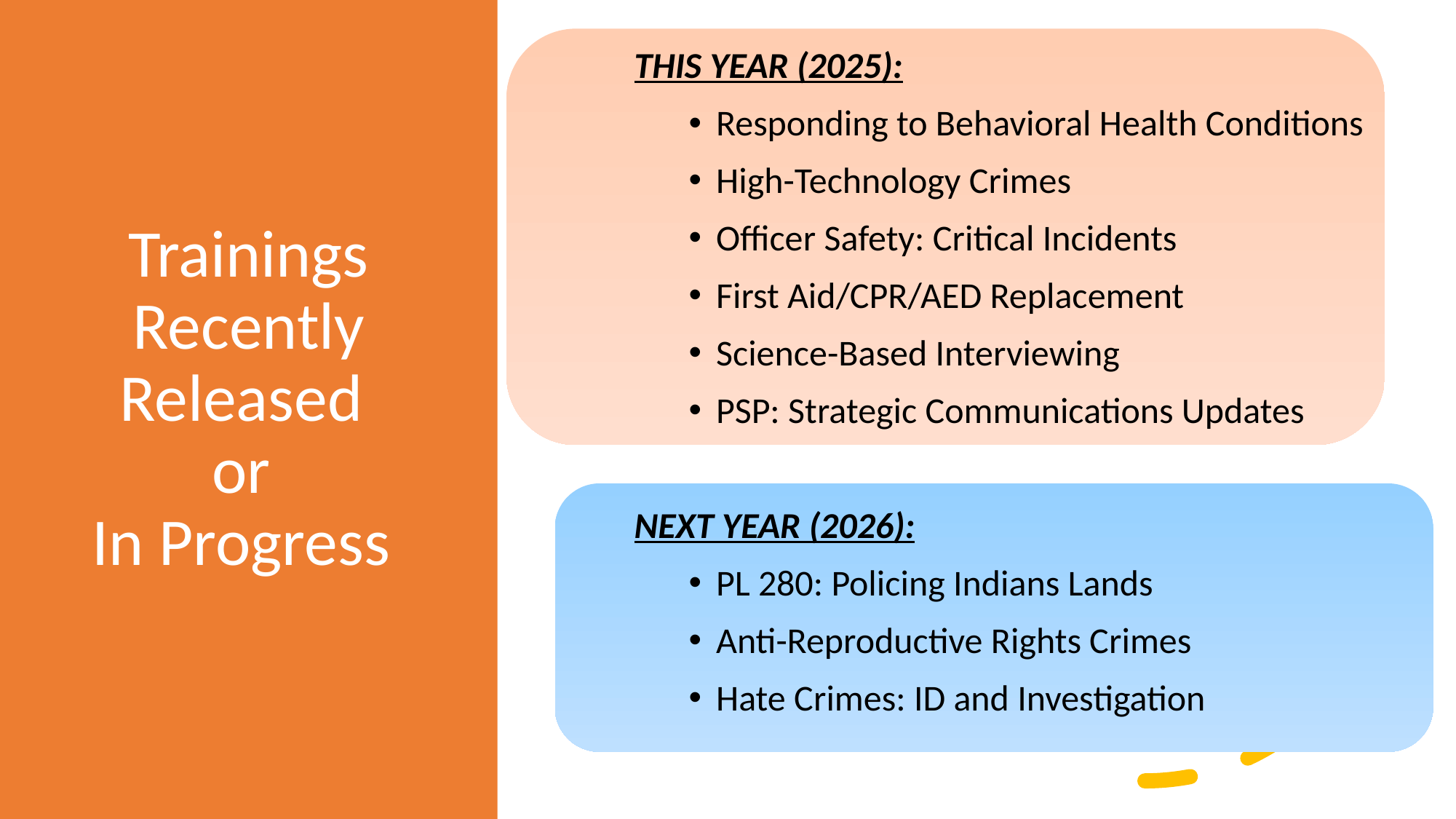

THIS YEAR (2025):
Responding to Behavioral Health Conditions
High-Technology Crimes
Officer Safety: Critical Incidents
First Aid/CPR/AED Replacement
Science-Based Interviewing
PSP: Strategic Communications Updates

NEXT YEAR (2026):
PL 280: Policing Indians Lands
Anti-Reproductive Rights Crimes
Hate Crimes: ID and Investigation

# Trainings Recently Released or In Progress